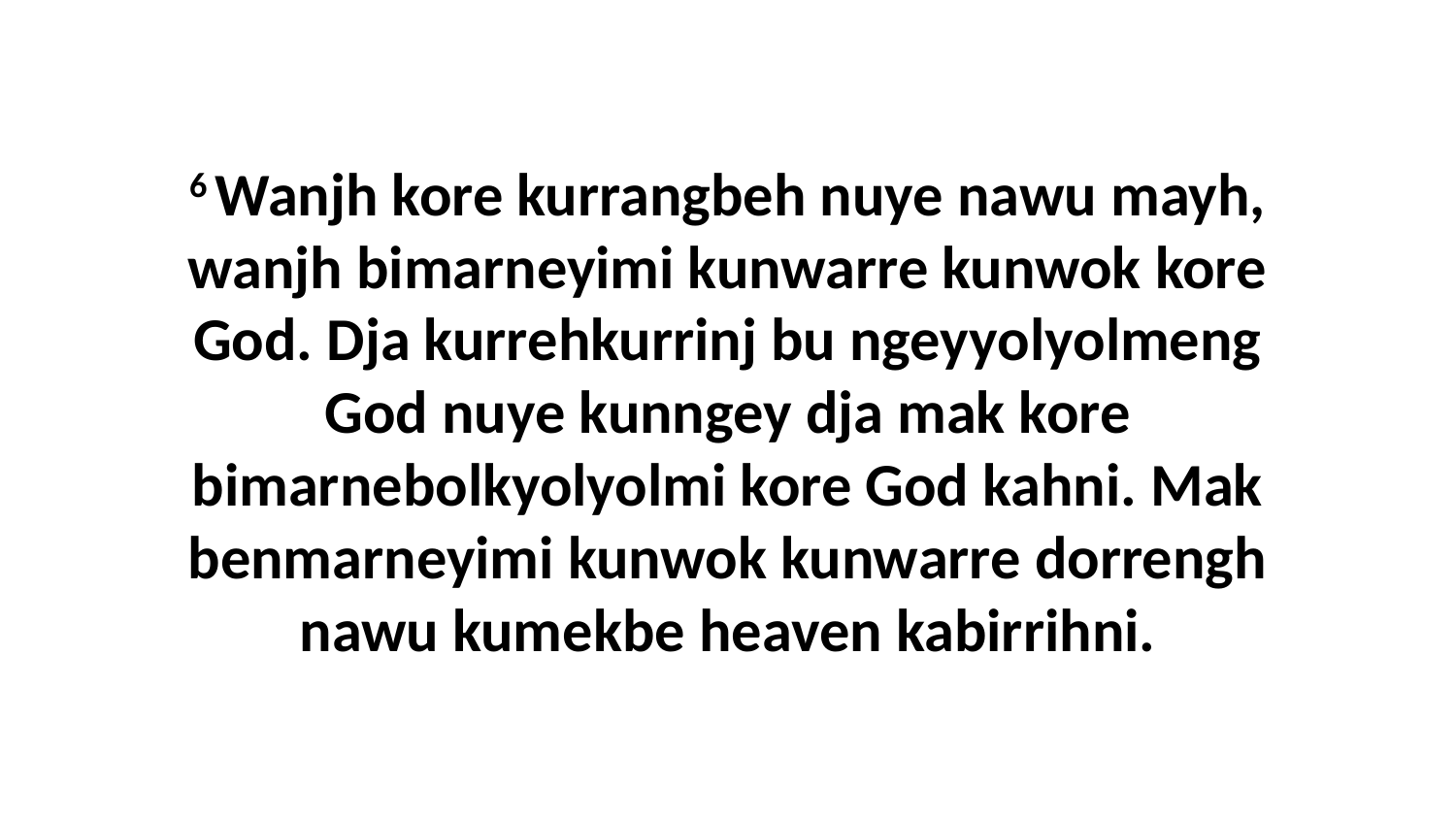

6 Wanjh kore kurrangbeh nuye nawu mayh, wanjh bimarneyimi kunwarre kunwok kore God. Dja kurrehkurrinj bu ngeyyolyolmeng God nuye kunngey dja mak kore bimarnebolkyolyolmi kore God kahni. Mak benmarneyimi kunwok kunwarre dorrengh nawu kumekbe heaven kabirrihni.